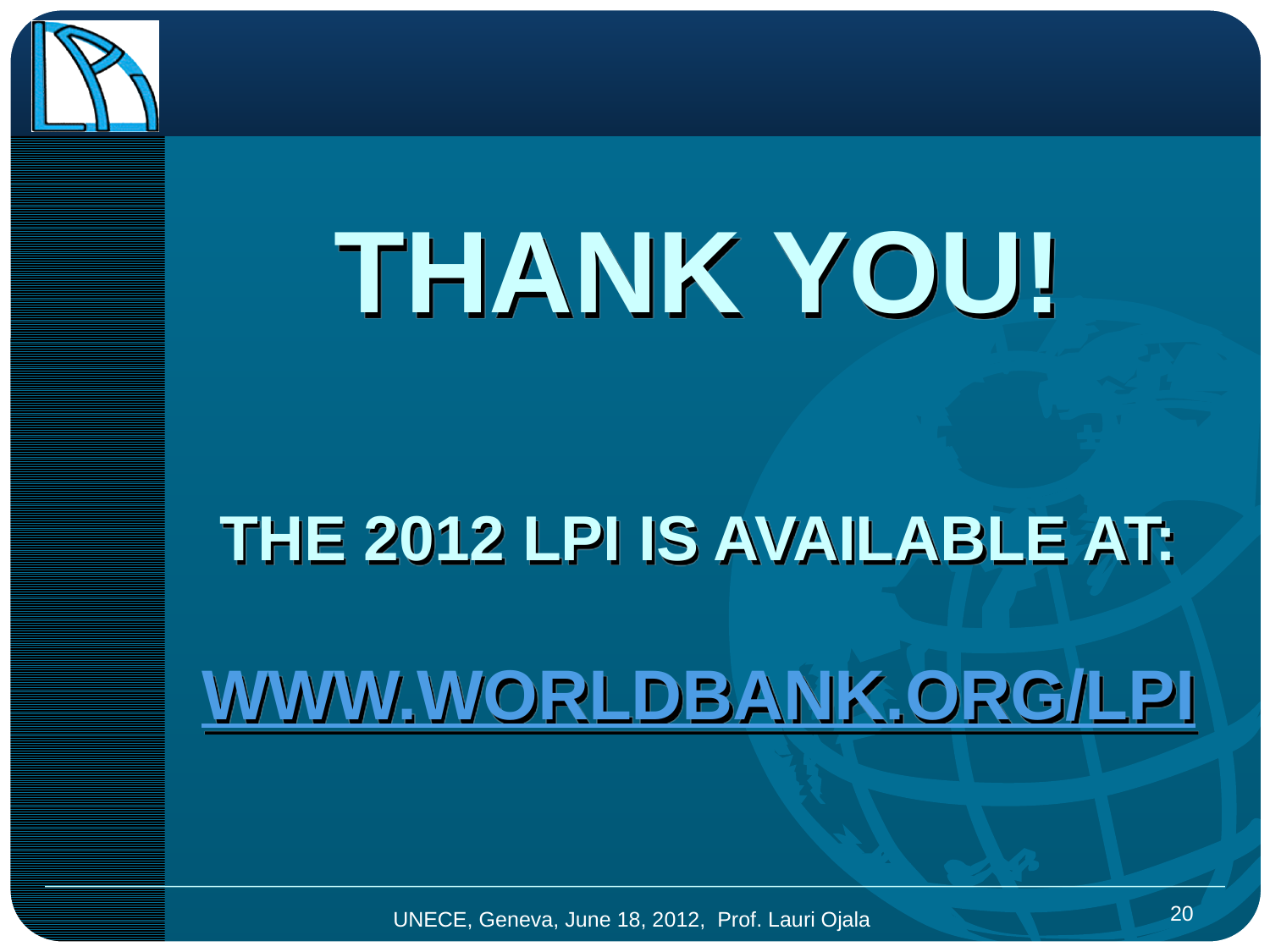

# Thank you! The 2012 LPI is available at: www.worldbank.org/lpi
20
UNECE, Geneva, June 18, 2012,  Prof. Lauri Ojala